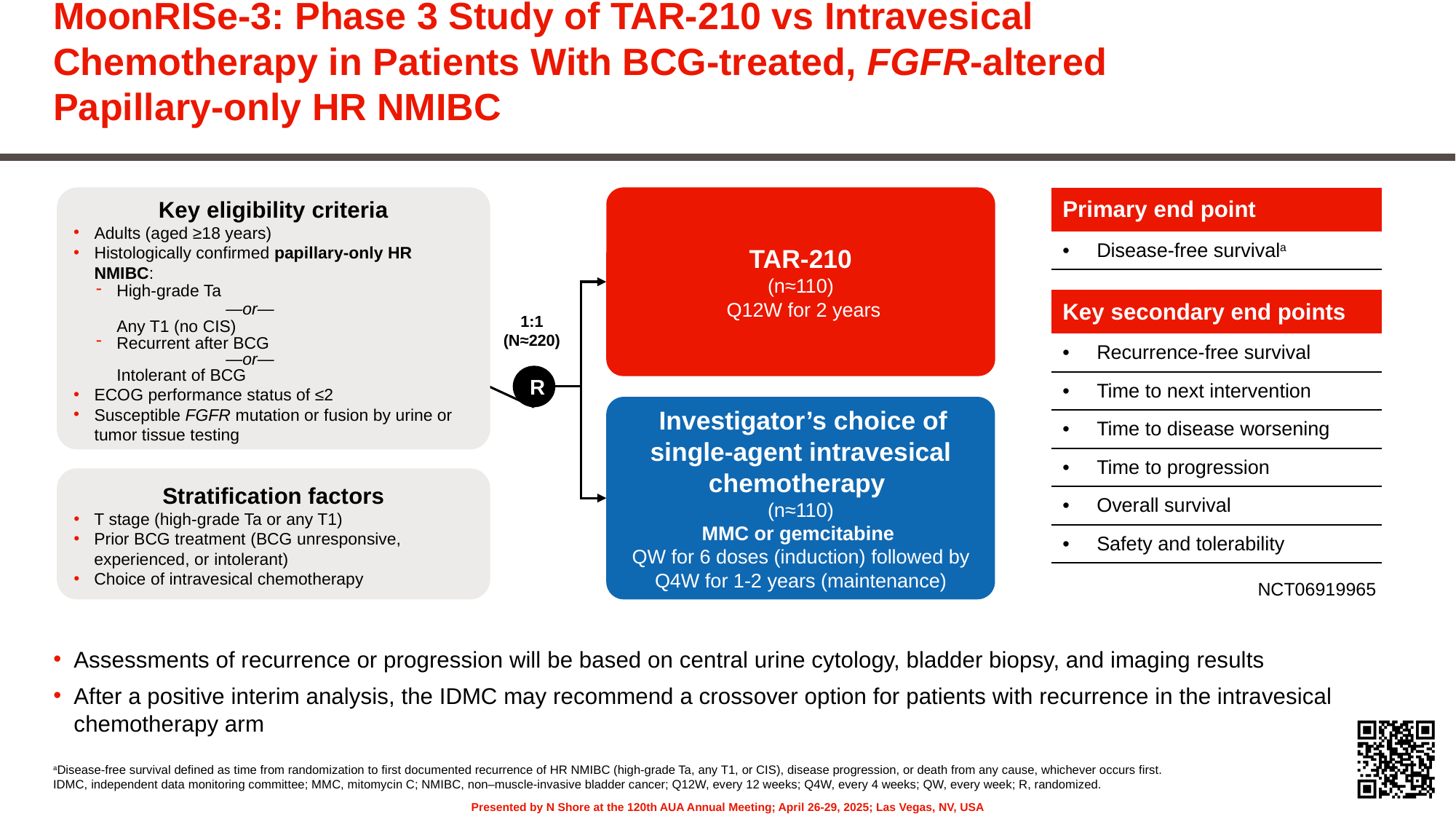

# MoonRISe-3: Phase 3 Study of TAR-210 vs Intravesical Chemotherapy in Patients With BCG-treated, FGFR-altered Papillary-only HR NMIBC
Key eligibility criteria
Adults (aged ≥18 years)
Histologically confirmed papillary-only HR NMIBC:
High-grade Ta
	—or—
Any T1 (no CIS)
Recurrent after BCG
	—or—
Intolerant of BCG
ECOG performance status of ≤2
Susceptible FGFR mutation or fusion by urine or tumor tissue testing
TAR-210
(n≈110)
 Q12W for 2 years
| Primary end point |
| --- |
| Disease-free survivala |
| Key secondary end points |
| --- |
| Recurrence-free survival |
| Time to next intervention |
| Time to disease worsening |
| Time to progression |
| Overall survival |
| Safety and tolerability |
1:1
(N≈220)
R
 Investigator’s choice of single-agent intravesical chemotherapy
(n≈110)
MMC or gemcitabine
QW for 6 doses (induction) followed by Q4W for 1-2 years (maintenance)
Stratification factors
T stage (high-grade Ta or any T1)
Prior BCG treatment (BCG unresponsive, experienced, or intolerant)
Choice of intravesical chemotherapy
NCT06919965
Assessments of recurrence or progression will be based on central urine cytology, bladder biopsy, and imaging results
After a positive interim analysis, the IDMC may recommend a crossover option for patients with recurrence in the intravesical chemotherapy arm
aDisease-free survival defined as time from randomization to first documented recurrence of HR NMIBC (high-grade Ta, any T1, or CIS), disease progression, or death from any cause, whichever occurs first.
IDMC, independent data monitoring committee; MMC, mitomycin C; NMIBC, non–muscle-invasive bladder cancer; Q12W, every 12 weeks; Q4W, every 4 weeks; QW, every week; R, randomized.